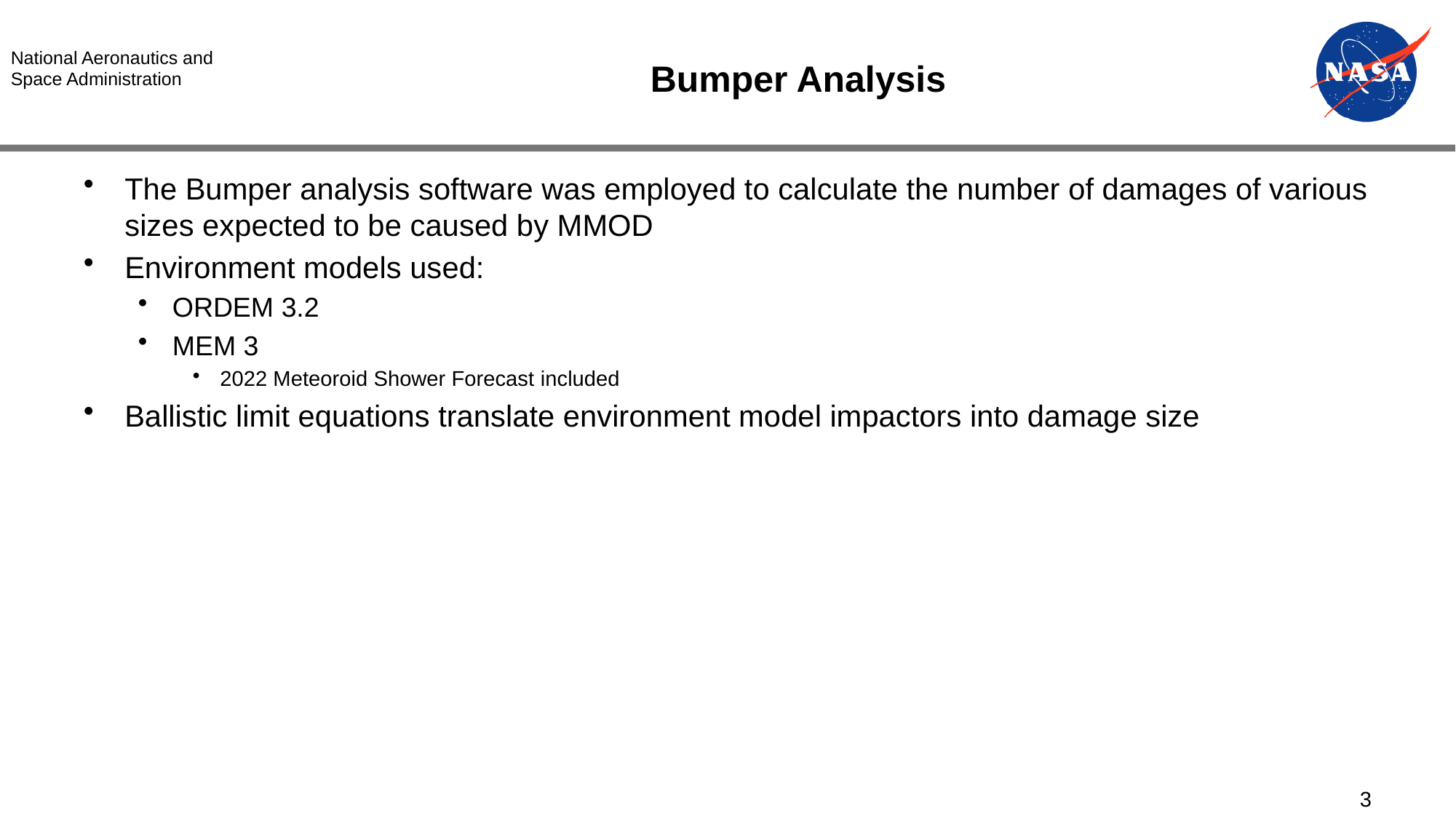

# Bumper Analysis
The Bumper analysis software was employed to calculate the number of damages of various sizes expected to be caused by MMOD
Environment models used:
ORDEM 3.2
MEM 3
2022 Meteoroid Shower Forecast included
Ballistic limit equations translate environment model impactors into damage size
3